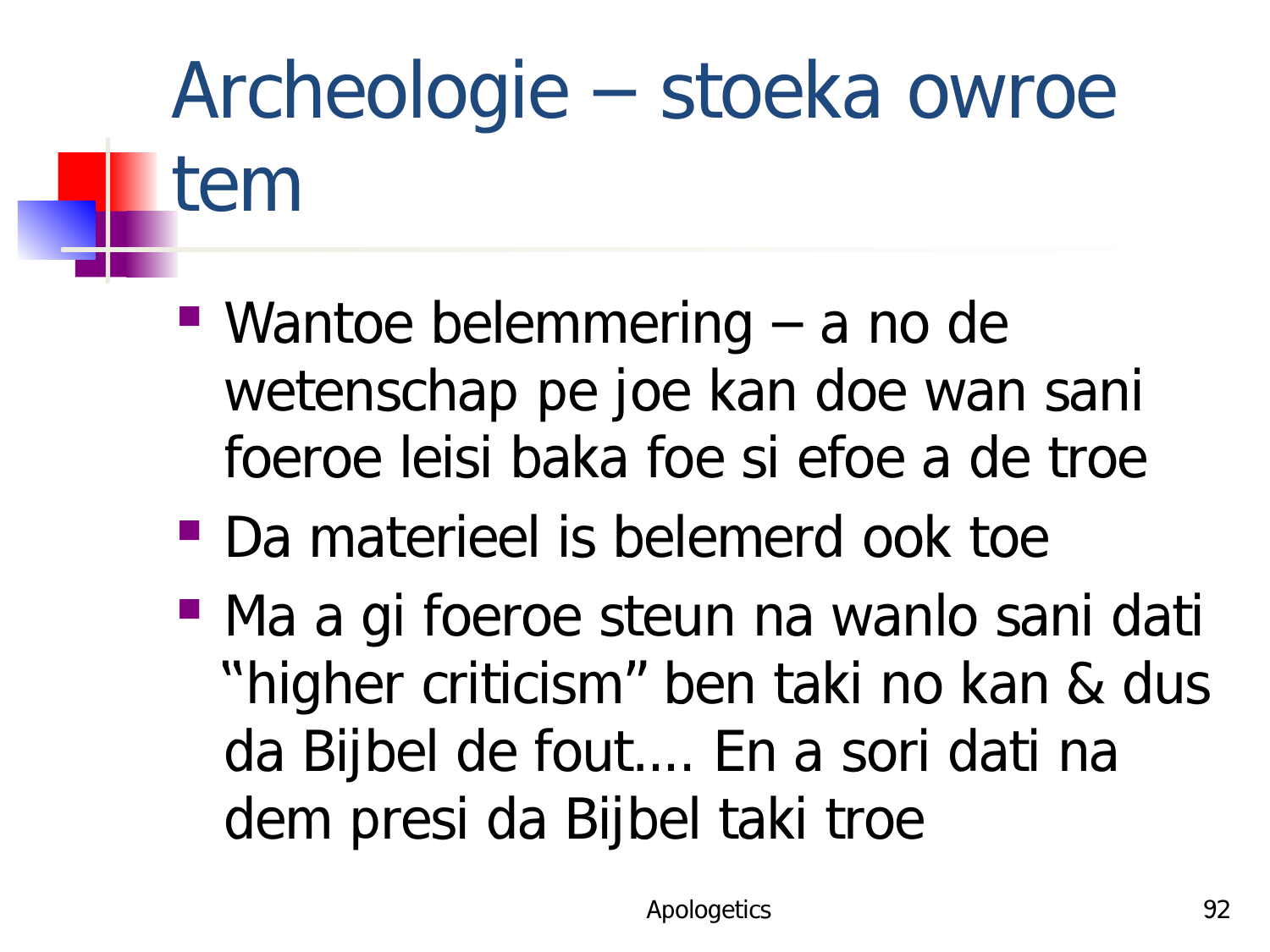

# Archeologie – stoeka owroe tem
Wantoe belemmering – a no de wetenschap pe joe kan doe wan sani foeroe leisi baka foe si efoe a de troe
Da materieel is belemerd ook toe
Ma a gi foeroe steun na wanlo sani dati “higher criticism” ben taki no kan & dus da Bijbel de fout…. En a sori dati na dem presi da Bijbel taki troe
Apologetics
92